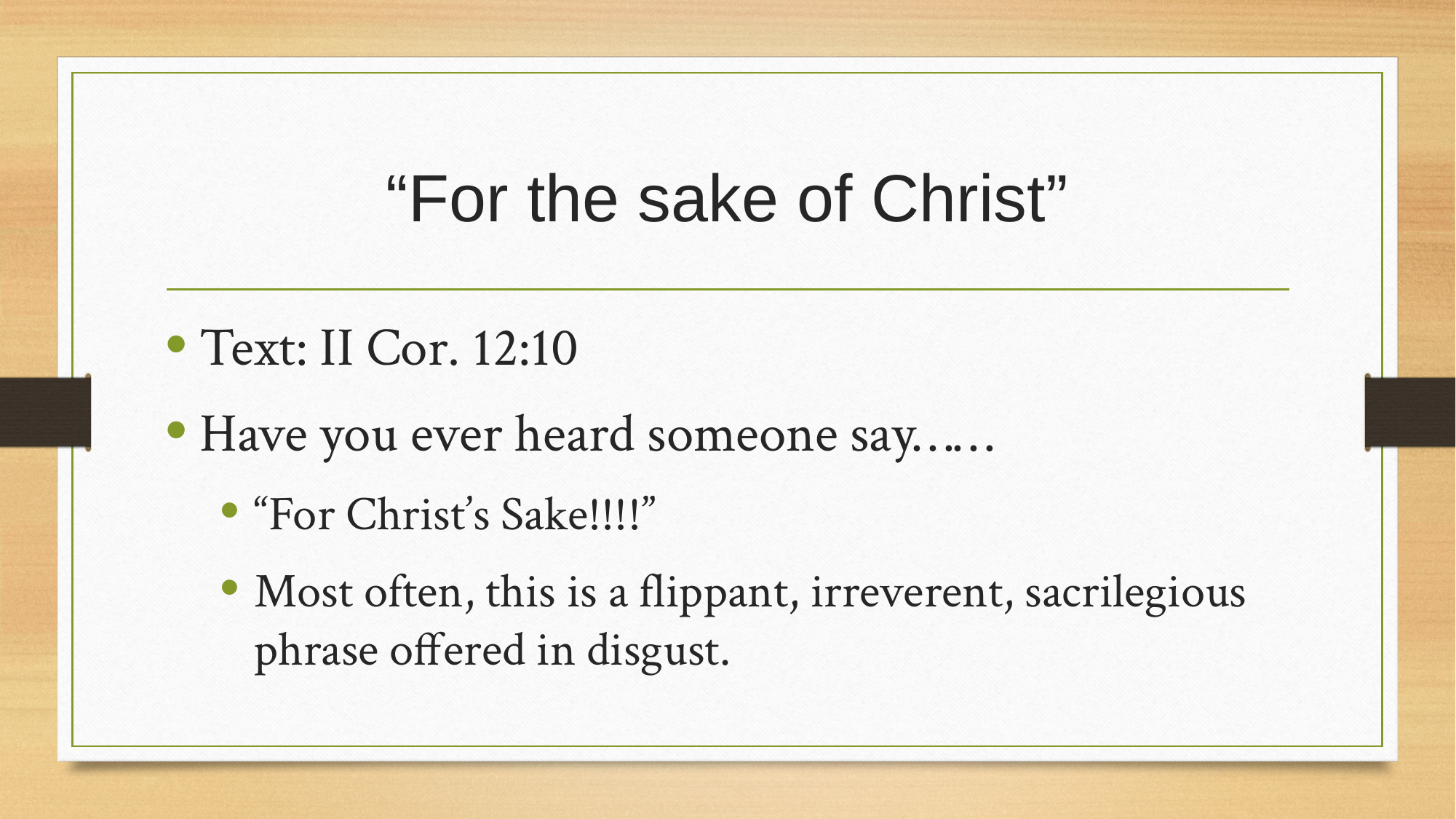

# “For the sake of Christ”
Text: II Cor. 12:10
Have you ever heard someone say……
“For Christ’s Sake!!!!”
Most often, this is a flippant, irreverent, sacrilegious phrase offered in disgust.